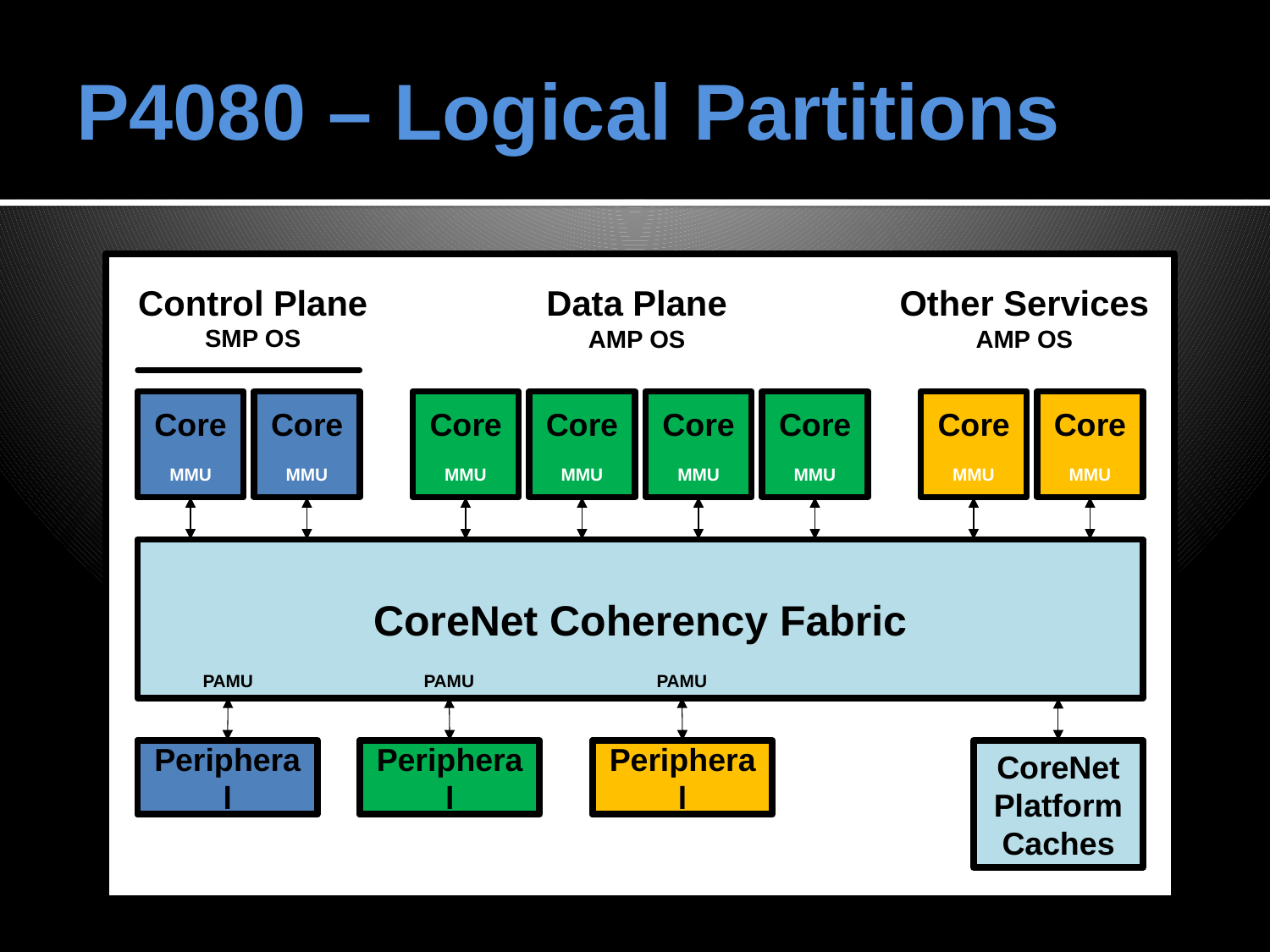

# P4080 – Logical Partitions

Control Plane
SMP OS
Data Plane
AMP OS
Other Services
AMP OS
Core

MMU
Core

MMU
Core

MMU
Core

MMU
Core

MMU
Core

MMU
Core

MMU
Core

MMU
CoreNet Coherency Fabric
PAMU
PAMU
PAMU
Peripheral
Peripheral
Peripheral
Peripheral
Peripheral
Peripheral
CoreNet
Platform
Caches